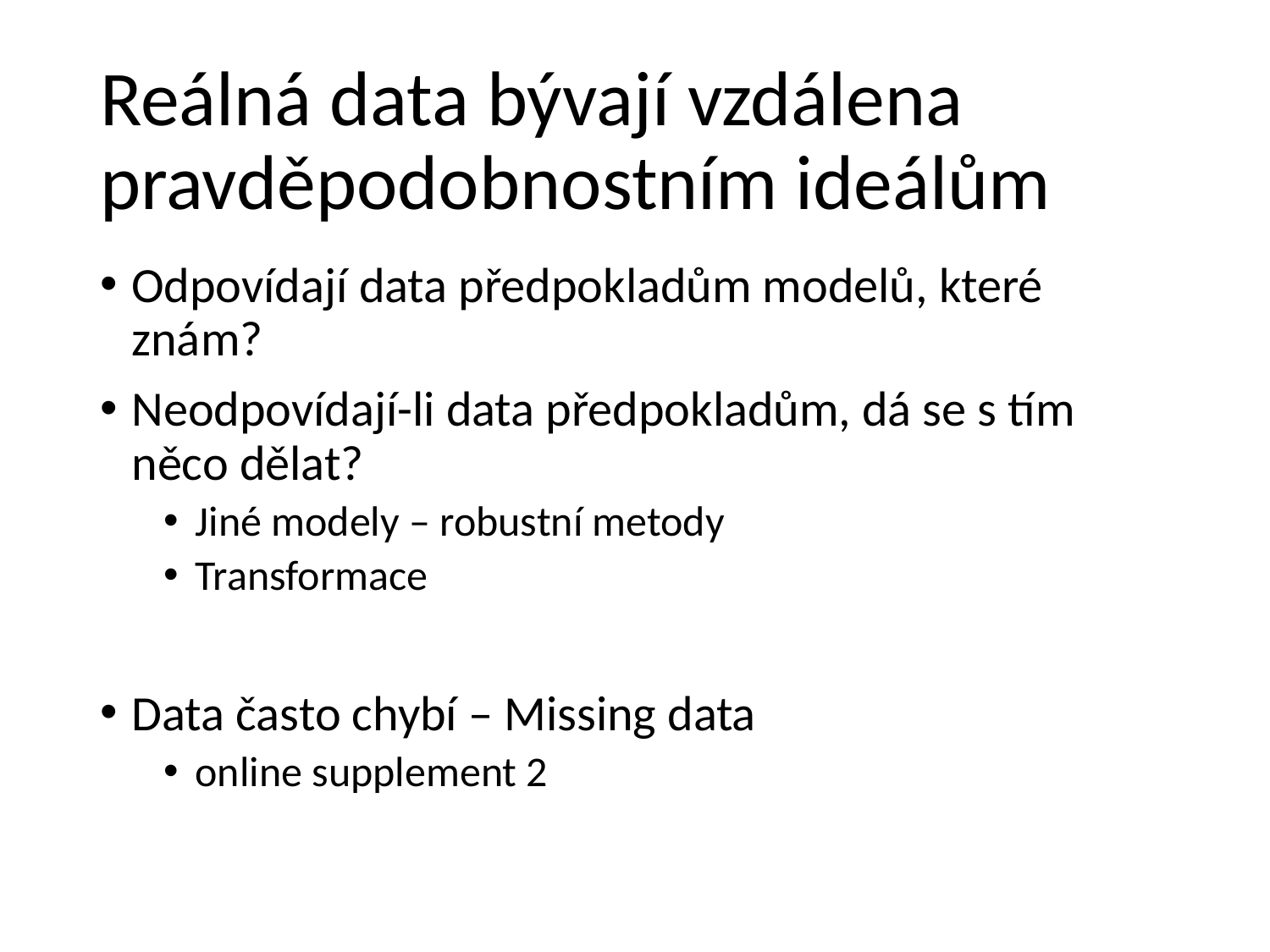

# Reálná data bývají vzdálena pravděpodobnostním ideálům
Odpovídají data předpokladům modelů, které znám?
Neodpovídají-li data předpokladům, dá se s tím něco dělat?
Jiné modely – robustní metody
Transformace

Data často chybí – Missing data
online supplement 2